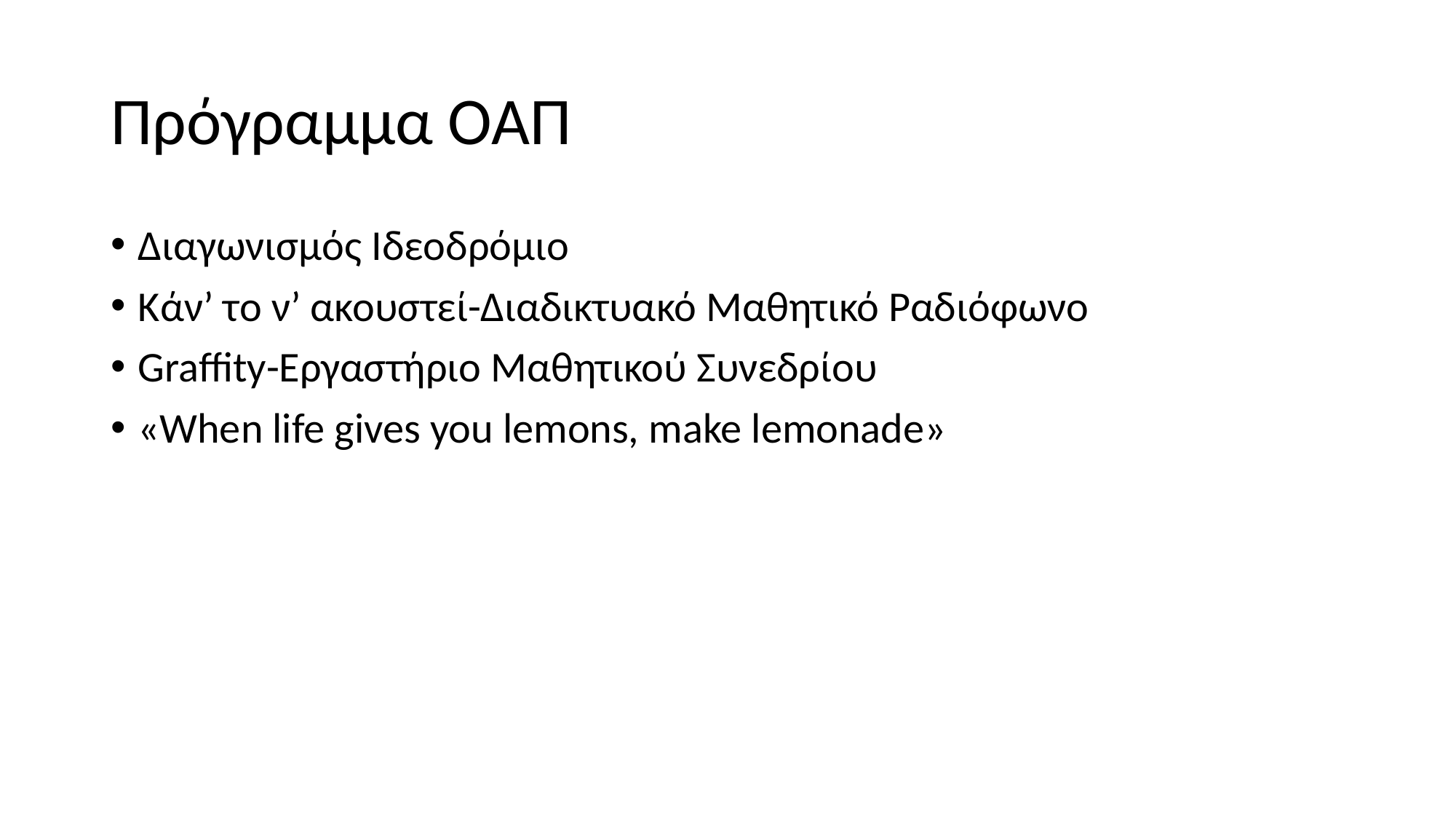

# Πρόγραμμα ΟΑΠ
Διαγωνισμός Ιδεοδρόμιο
Κάν’ το ν’ ακουστεί-Διαδικτυακό Μαθητικό Ραδιόφωνο
Graffity-Εργαστήριο Μαθητικού Συνεδρίου
«When life gives you lemons, make lemonade»